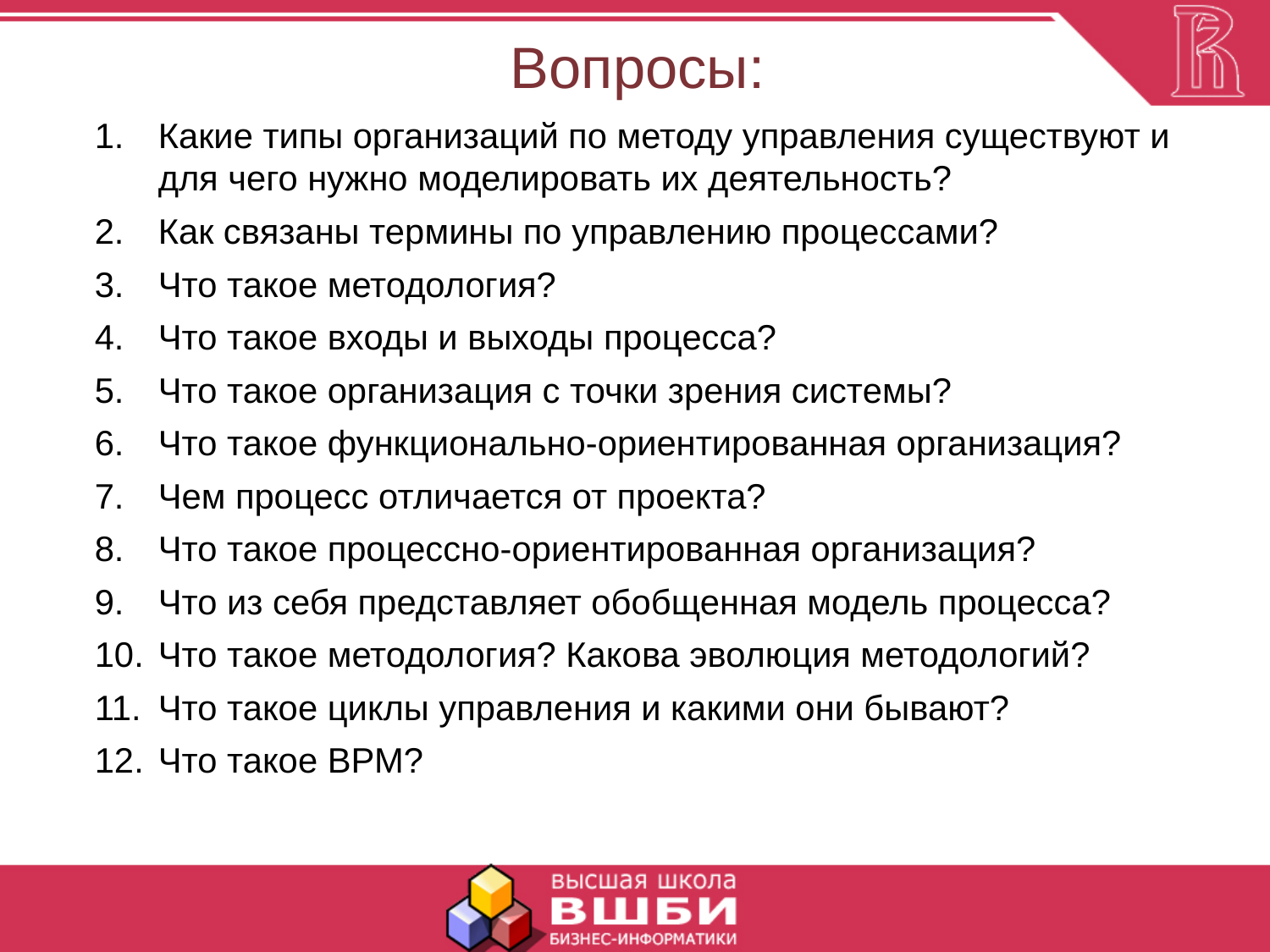

Вопросы:
Какие типы организаций по методу управления существуют и для чего нужно моделировать их деятельность?
Как связаны термины по управлению процессами?
Что такое методология?
Что такое входы и выходы процесса?
Что такое организация с точки зрения системы?
Что такое функционально-ориентированная организация?
Чем процесс отличается от проекта?
Что такое процессно-ориентированная организация?
Что из себя представляет обобщенная модель процесса?
Что такое методология? Какова эволюция методологий?
Что такое циклы управления и какими они бывают?
Что такое ВРМ?